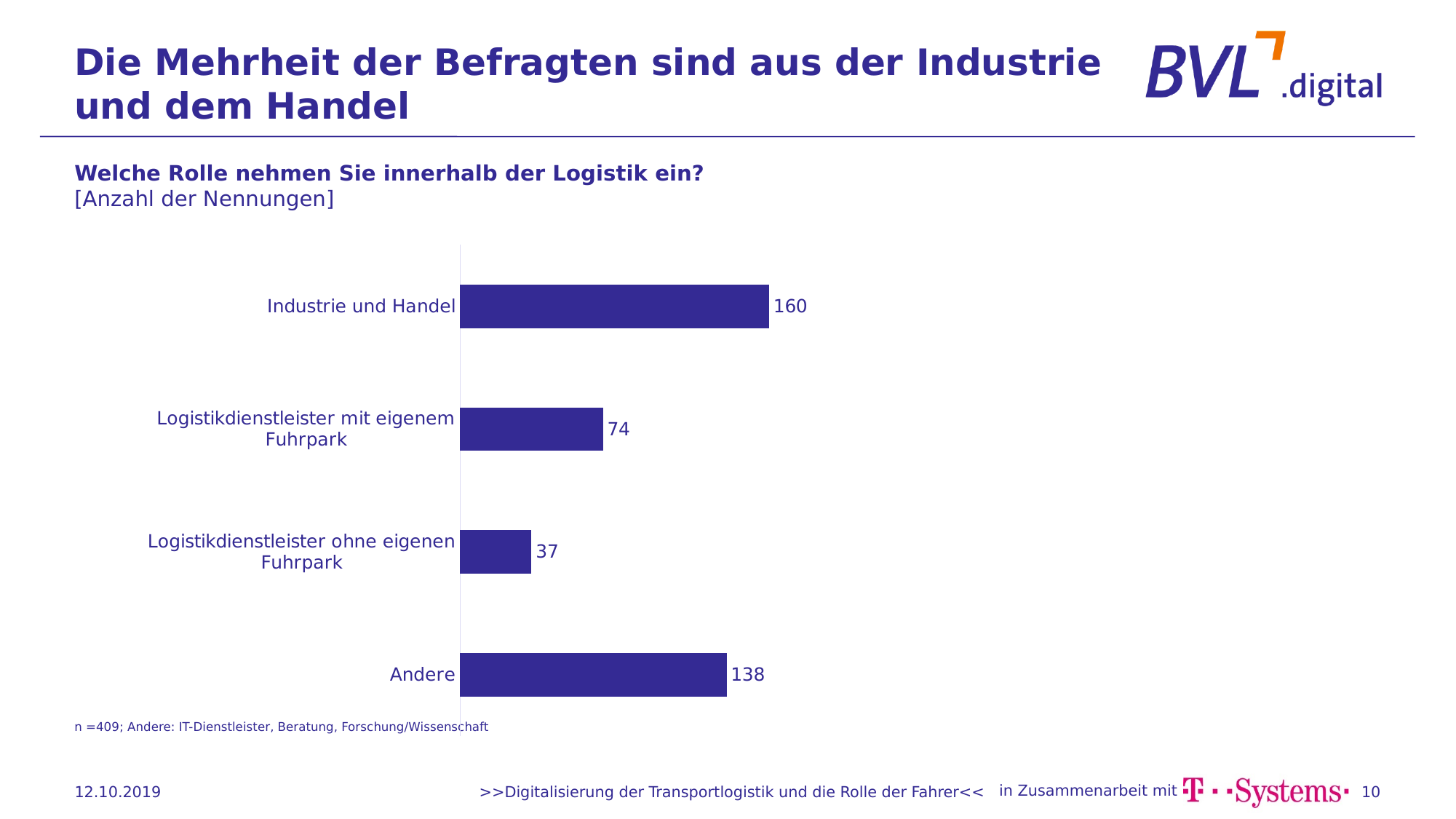

# Die Mehrheit der Befragten sind aus der Industrie und dem Handel
Welche Rolle nehmen Sie innerhalb der Logistik ein?
[Anzahl der Nennungen]

### Chart

| Category | Datenreihe 1 |
|---|---|
| Andere | 138.0 |
| Logistikdienstleister ohne eigenen Fuhrpark | 37.0 |
| Logistikdienstleister mit eigenem Fuhrpark | 74.0 |
| Industrie und Handel | 160.0 |
n =409; Andere: IT-Dienstleister, Beratung, Forschung/Wissenschaft

12.10.2019
>>Digitalisierung der Transportlogistik und die Rolle der Fahrer<<
10
Daten:
O:\04 Produkte\06 T-Systems\06 Befragung\Excel Zusammenfassung\Pivot_Rolle